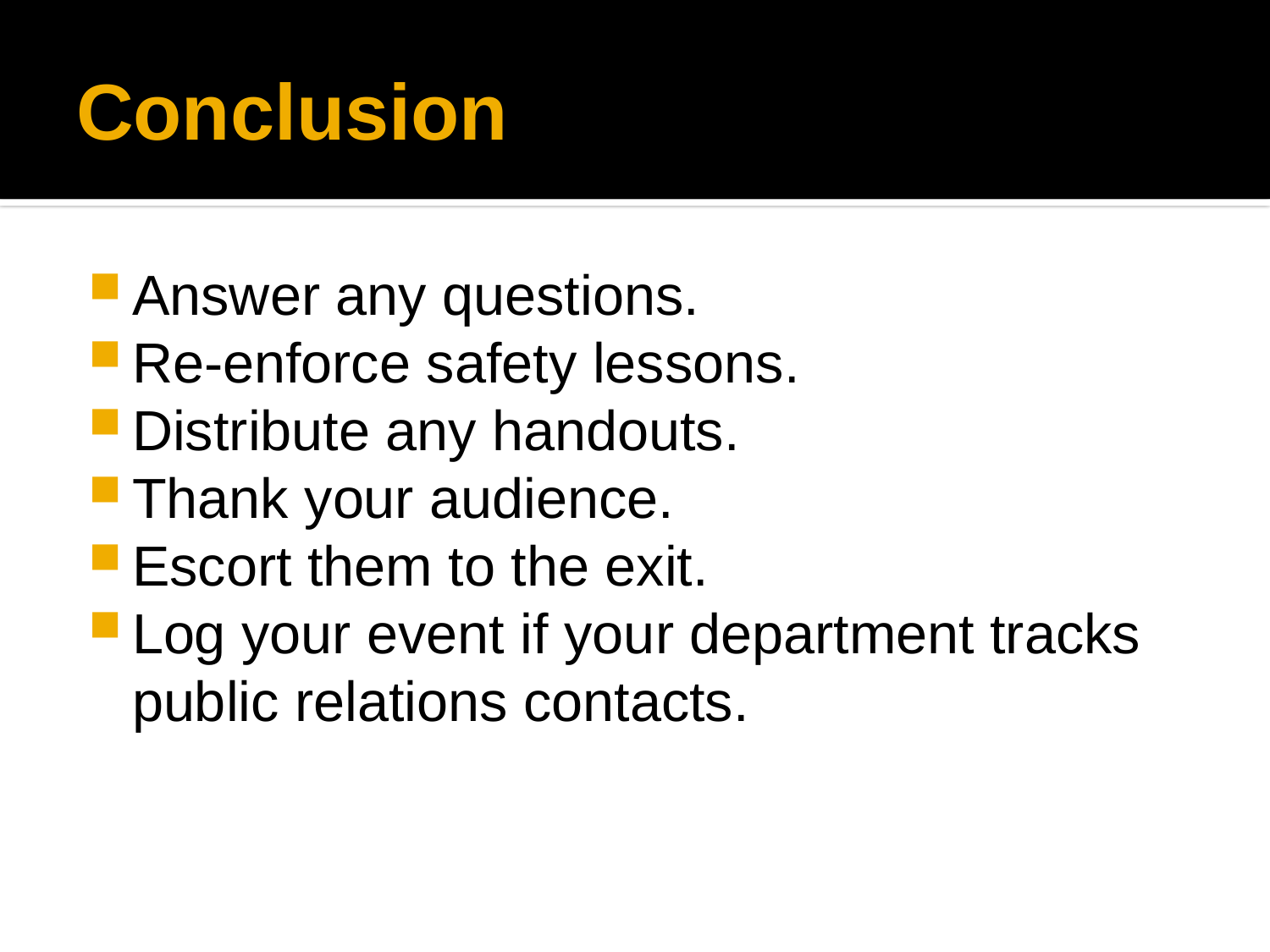

# Conclusion
Answer any questions.
Re-enforce safety lessons.
Distribute any handouts.
Thank your audience.
Escort them to the exit.
Log your event if your department tracks public relations contacts.